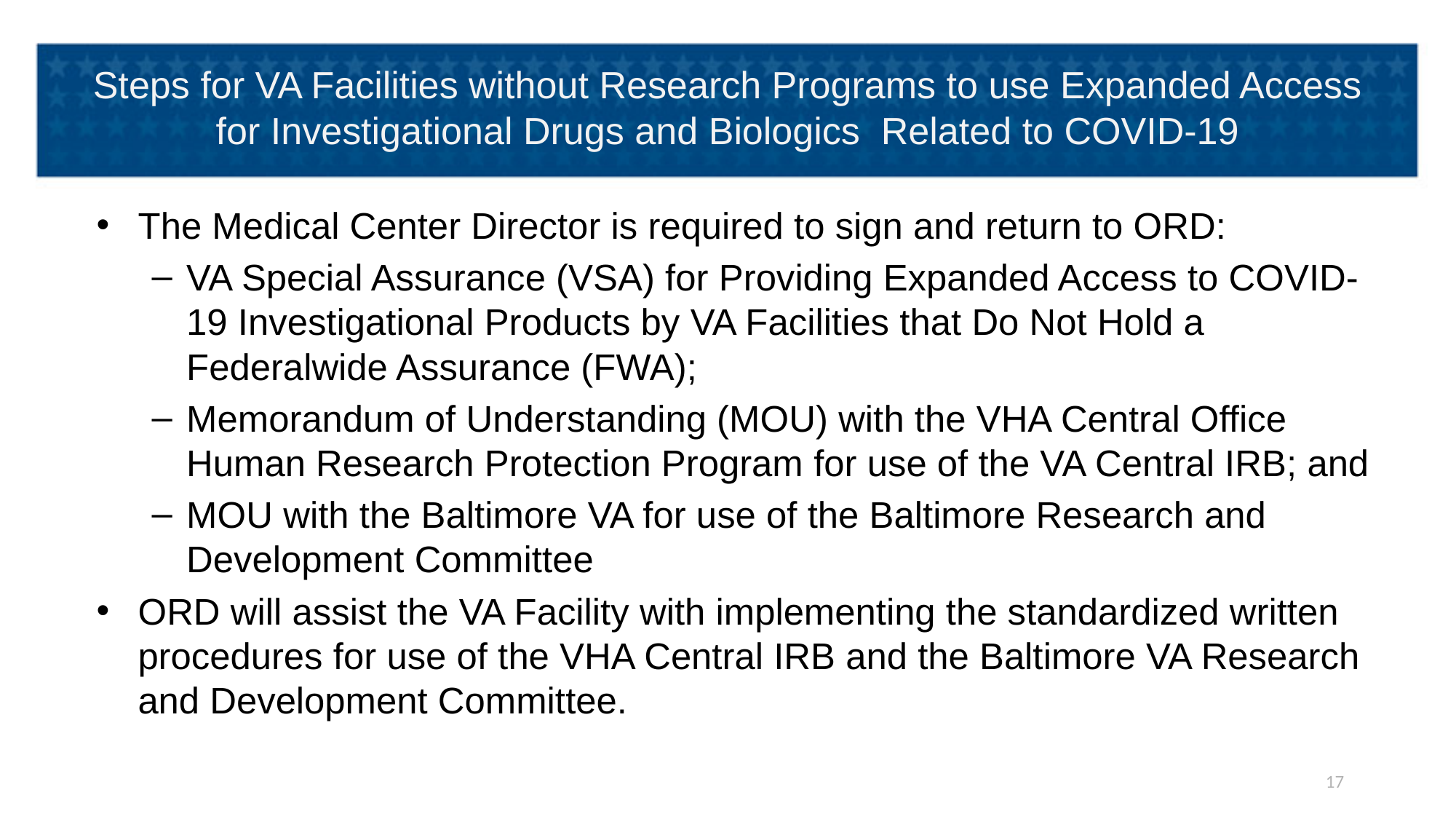

# Steps for VA Facilities without Research Programs to use Expanded Access for Investigational Drugs and Biologics  Related to COVID-19
The Medical Center Director is required to sign and return to ORD:
VA Special Assurance (VSA) for Providing Expanded Access to COVID-19 Investigational Products by VA Facilities that Do Not Hold a Federalwide Assurance (FWA);
Memorandum of Understanding (MOU) with the VHA Central Office Human Research Protection Program for use of the VA Central IRB; and
MOU with the Baltimore VA for use of the Baltimore Research and Development Committee
ORD will assist the VA Facility with implementing the standardized written procedures for use of the VHA Central IRB and the Baltimore VA Research and Development Committee.
17